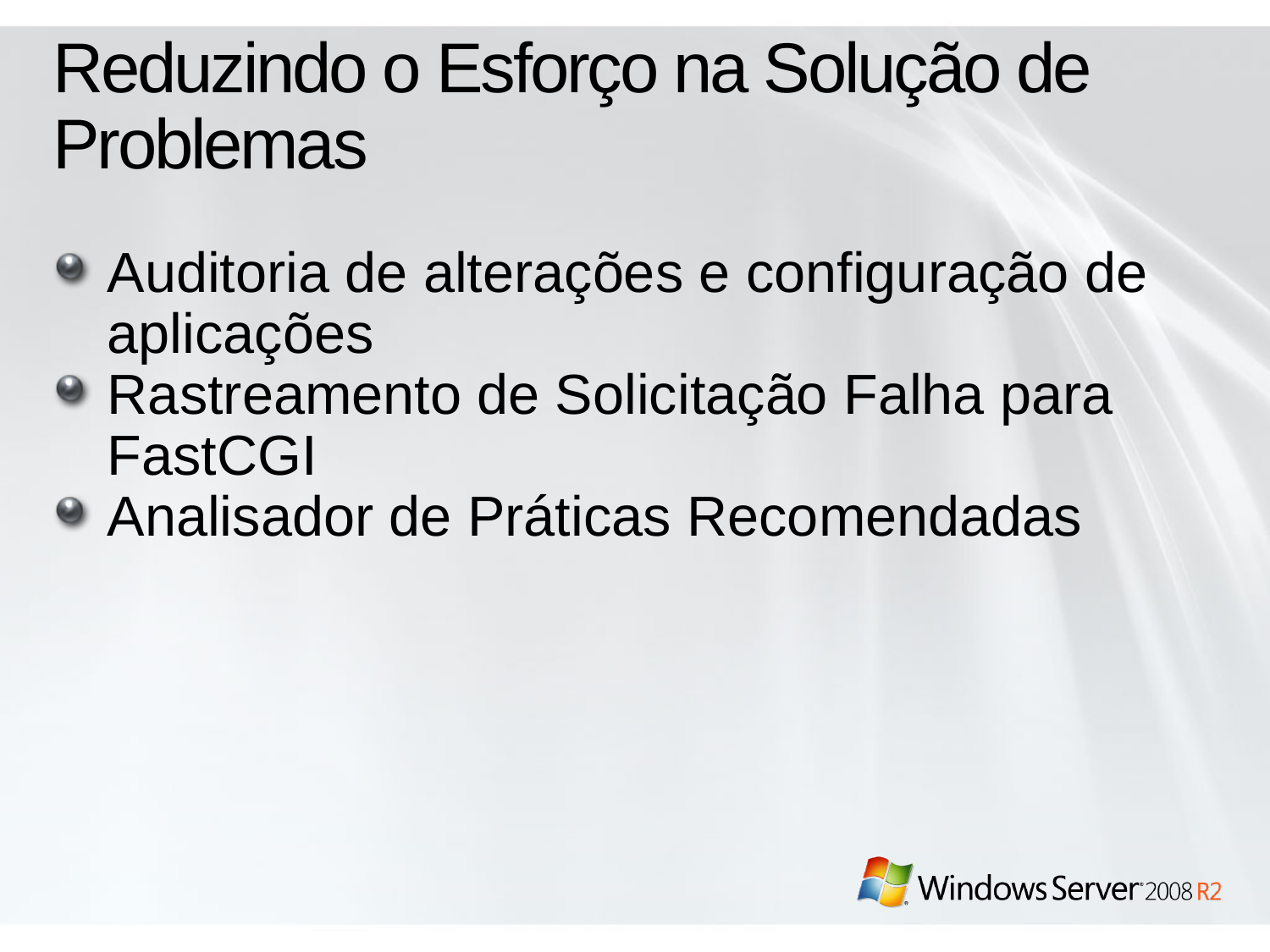

# Reduzindo o Esforço na Solução de Problemas
Auditoria de alterações e configuração de aplicações
Rastreamento de Solicitação Falha para FastCGI
Analisador de Práticas Recomendadas